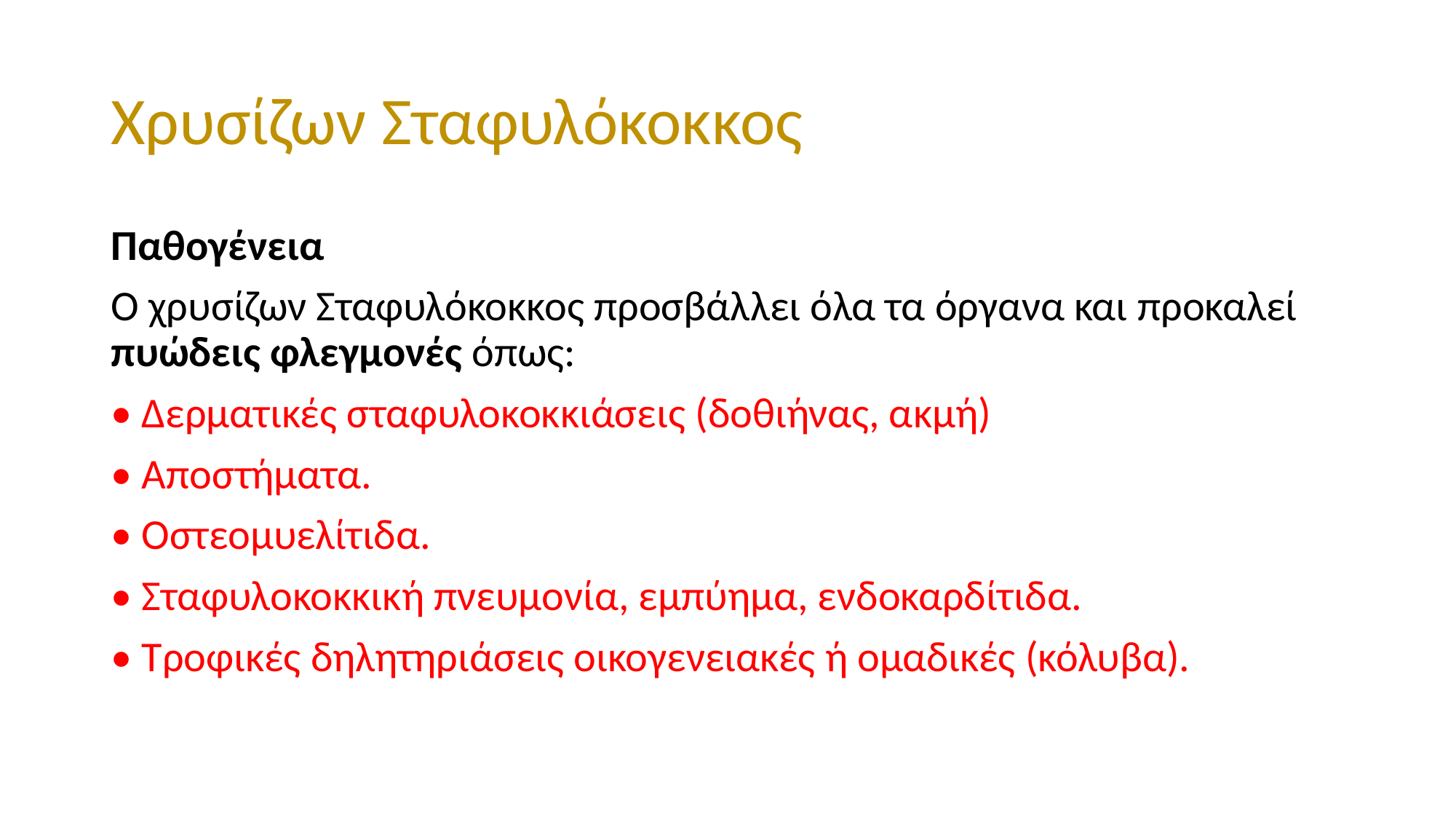

# Χρυσίζων Σταφυλόκοκκος
Παθογένεια
Ο χρυσίζων Σταφυλόκοκκος προσβάλλει όλα τα όργανα και προκαλεί πυώδεις φλεγμονές όπως:
• Δερματικές σταφυλοκοκκιάσεις (δοθιήνας, ακμή)
• Αποστήματα.
• Οστεομυελίτιδα.
• Σταφυλοκοκκική πνευμονία, εμπύημα, ενδοκαρδίτιδα.
• Τροφικές δηλητηριάσεις οικογενειακές ή ομαδικές (κόλυβα).